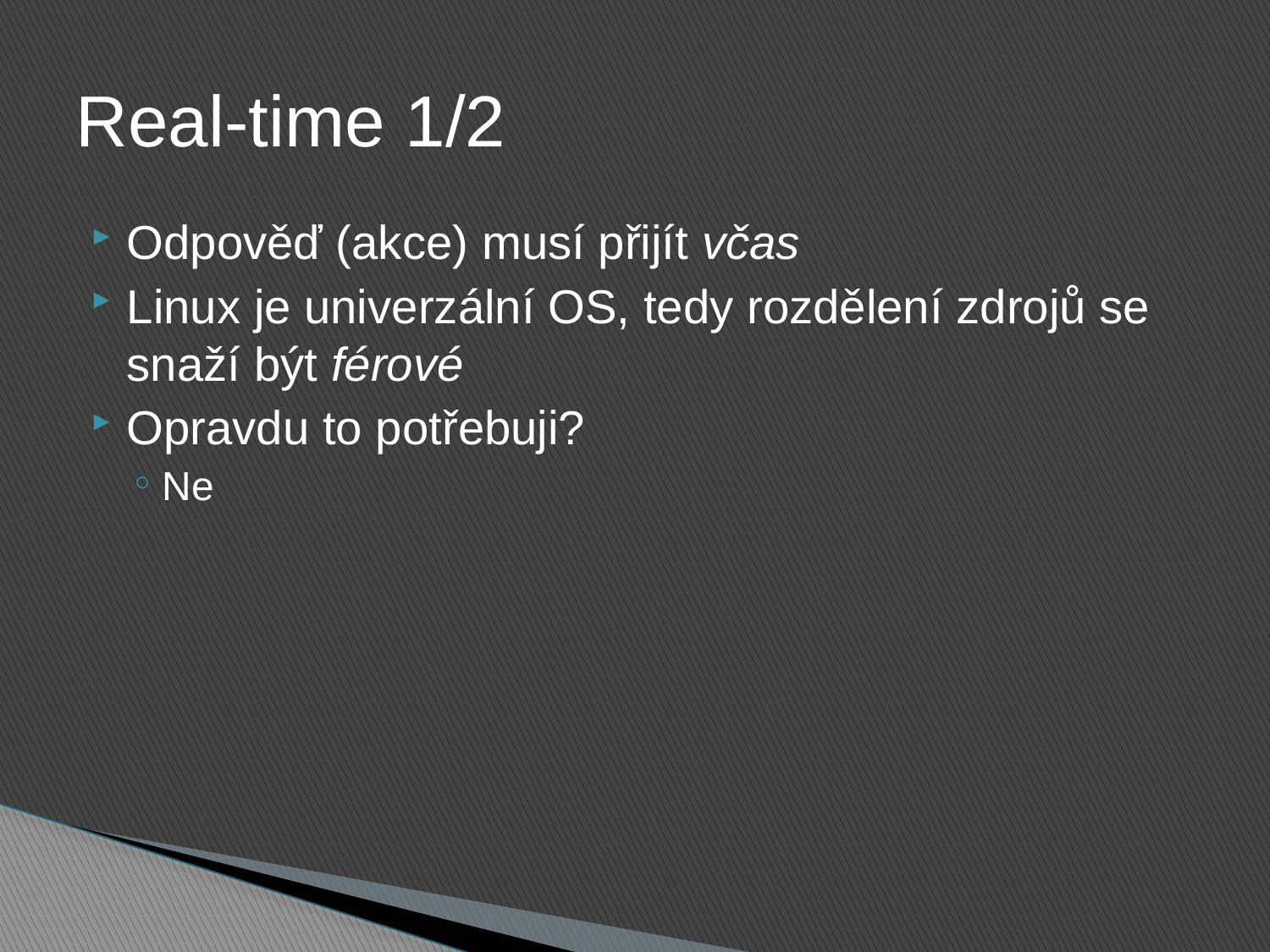

# Real-time 1/2
Odpověď (akce) musí přijít včas
Linux je univerzální OS, tedy rozdělení zdrojů se snaží být férové
Opravdu to potřebuji?
Ne